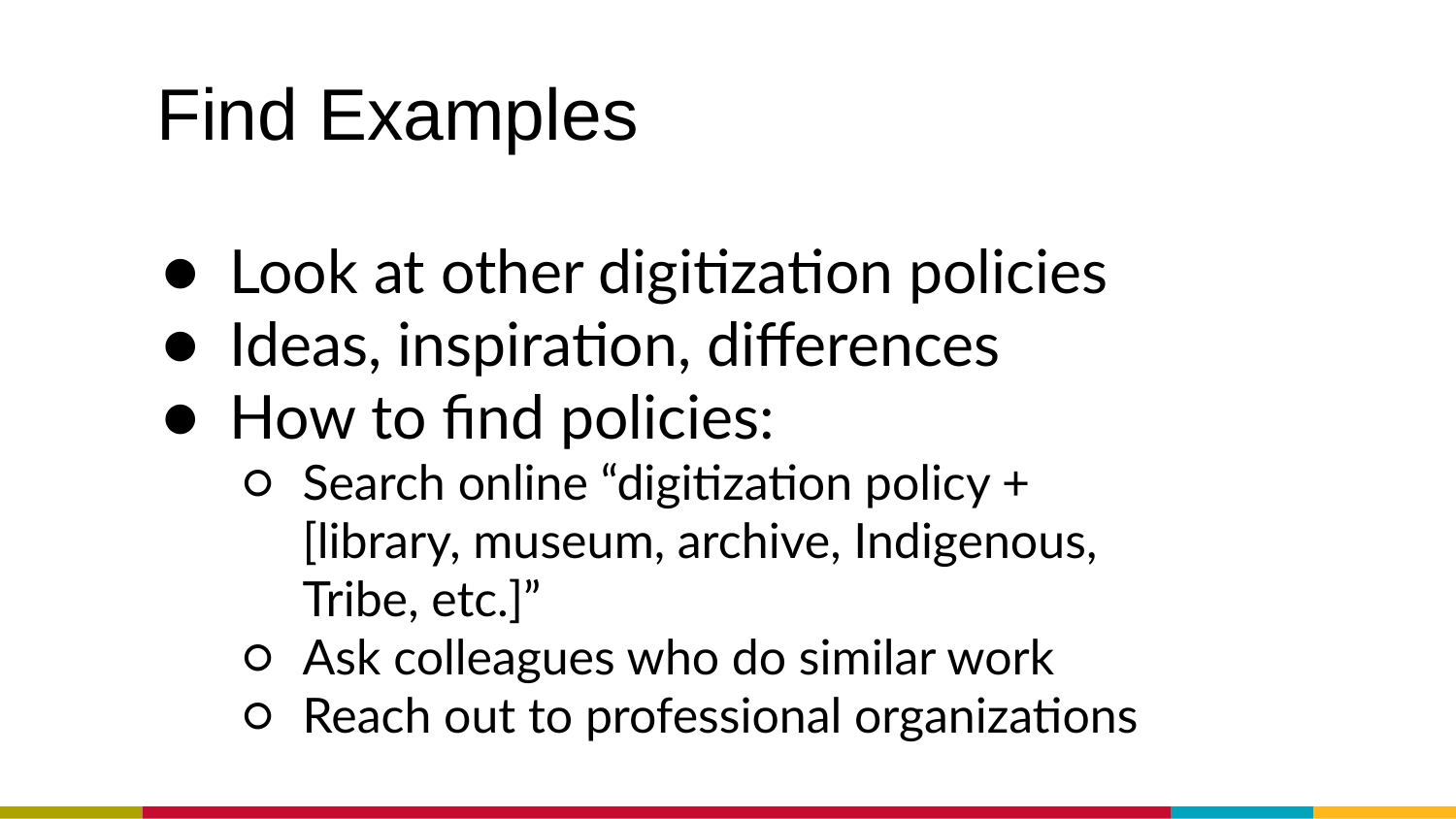

# Find Examples
Look at other digitization policies
Ideas, inspiration, differences
How to find policies:
Search online “digitization policy + [library, museum, archive, Indigenous, Tribe, etc.]”
Ask colleagues who do similar work
Reach out to professional organizations